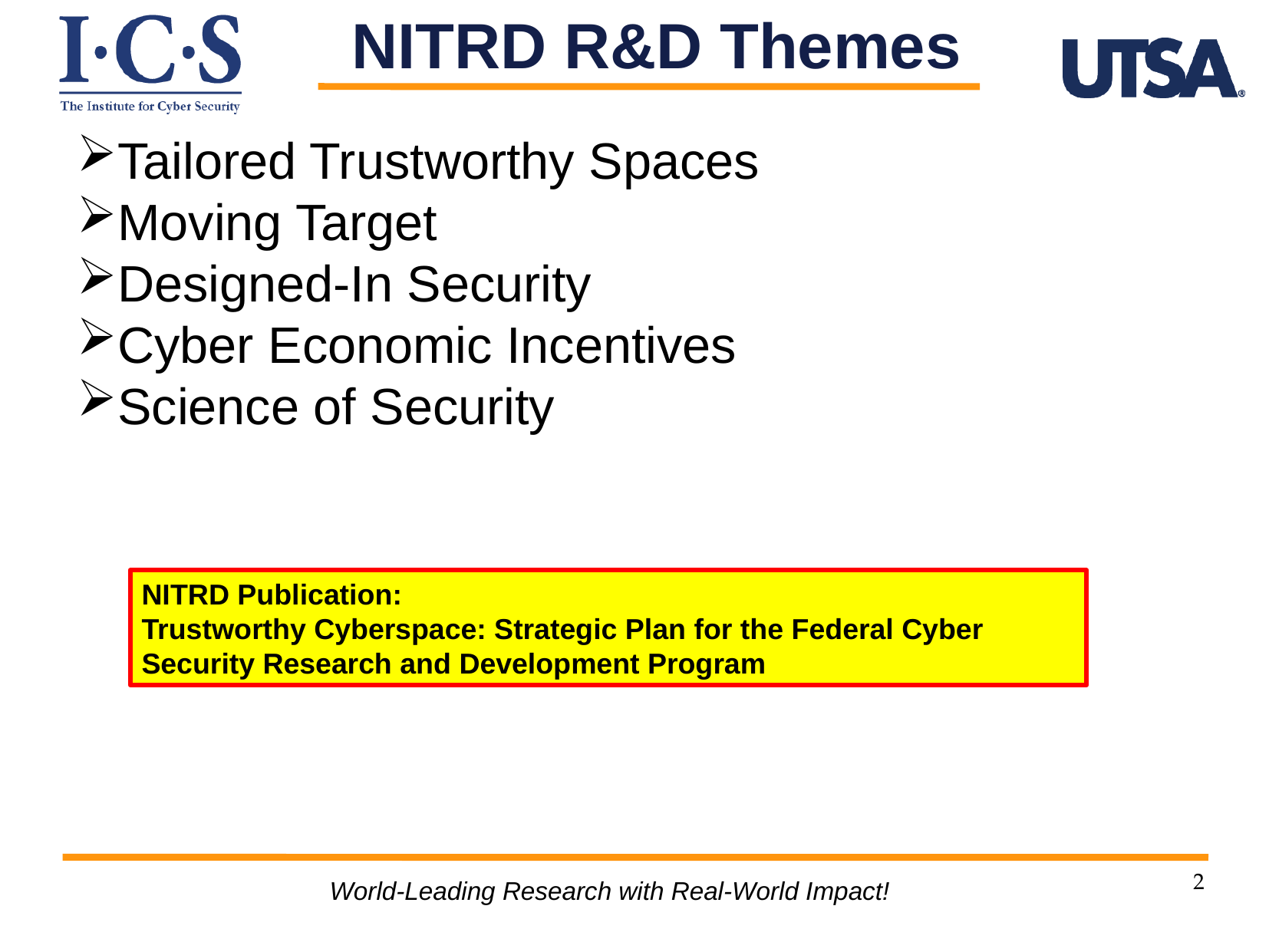

NITRD R&D Themes
Tailored Trustworthy Spaces
Moving Target
Designed-In Security
Cyber Economic Incentives
Science of Security

NITRD Publication:
Trustworthy Cyberspace: Strategic Plan for the Federal Cyber Security Research and Development Program
2
World-Leading Research with Real-World Impact!